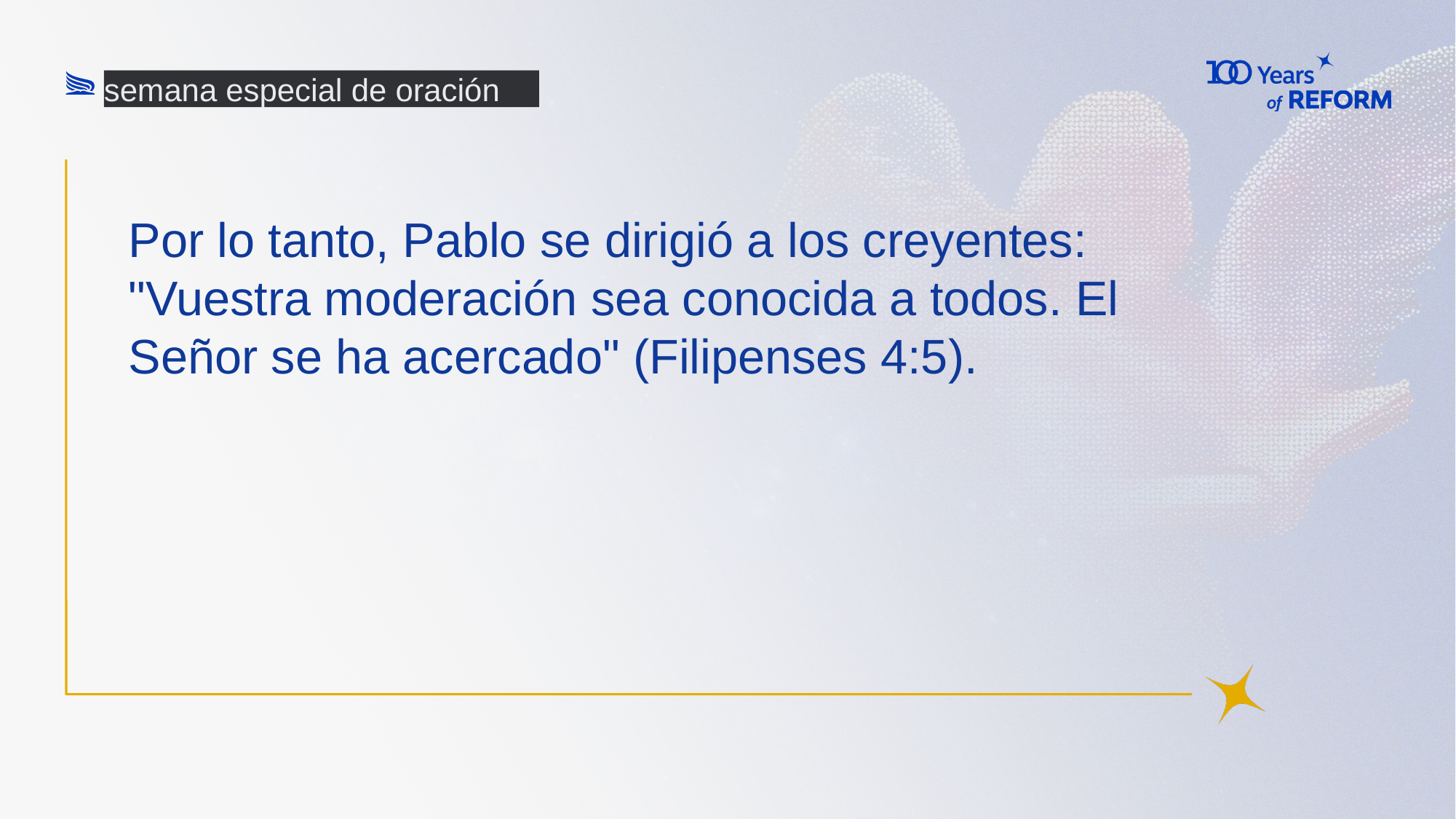

semana especial de oración
# Por lo tanto, Pablo se dirigió a los creyentes: "Vuestra moderación sea conocida a todos. El Señor se ha acercado" (Filipenses 4:5).